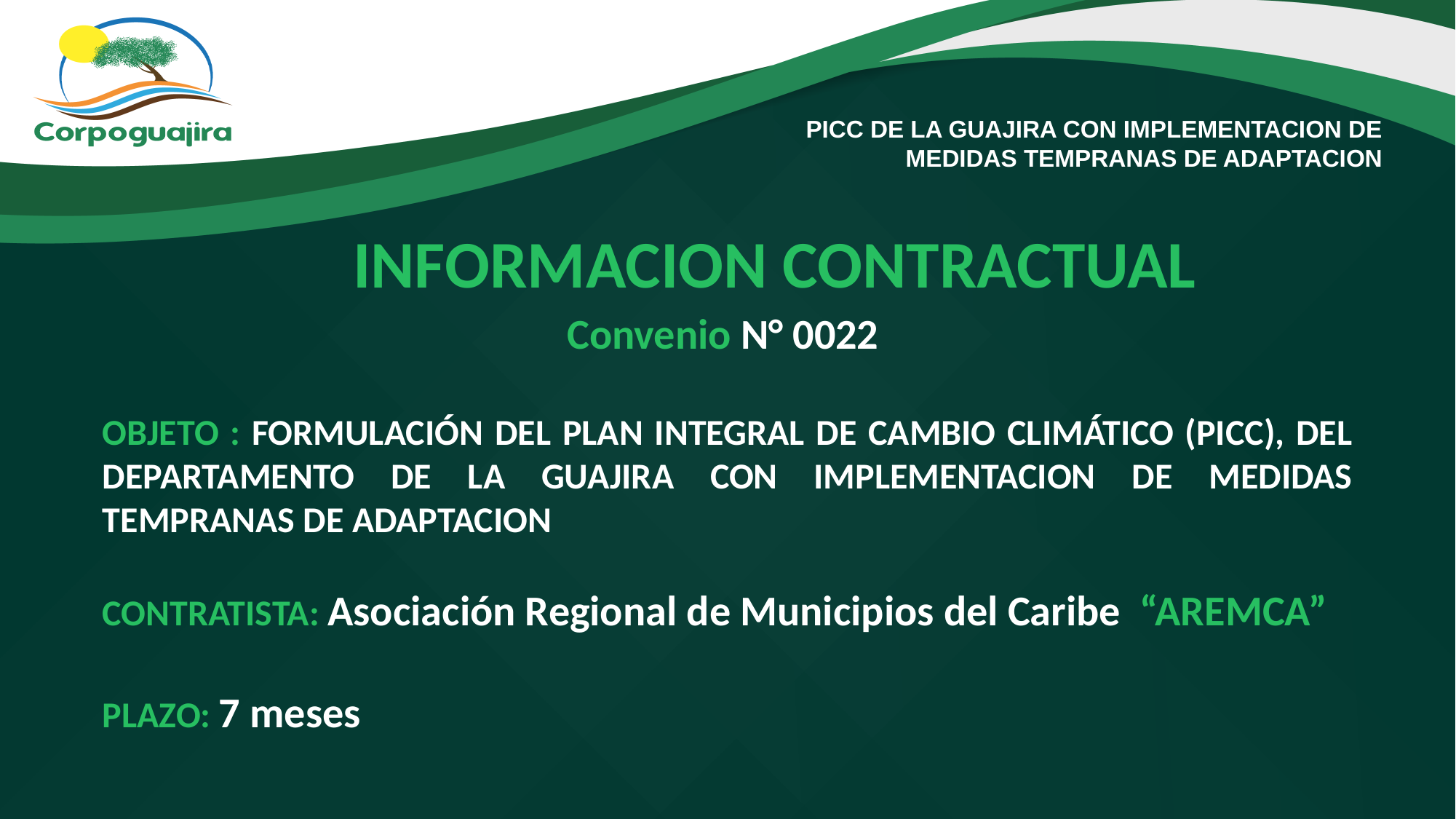

PICC DE LA GUAJIRA CON IMPLEMENTACION DE MEDIDAS TEMPRANAS DE ADAPTACION
INFORMACION CONTRACTUAL
Convenio N° 0022

OBJETO : FORMULACIÓN DEL PLAN INTEGRAL DE CAMBIO CLIMÁTICO (PICC), DEL DEPARTAMENTO DE LA GUAJIRA CON IMPLEMENTACION DE MEDIDAS TEMPRANAS DE ADAPTACION

CONTRATISTA: Asociación Regional de Municipios del Caribe  “AREMCA”

PLAZO: 7 meses